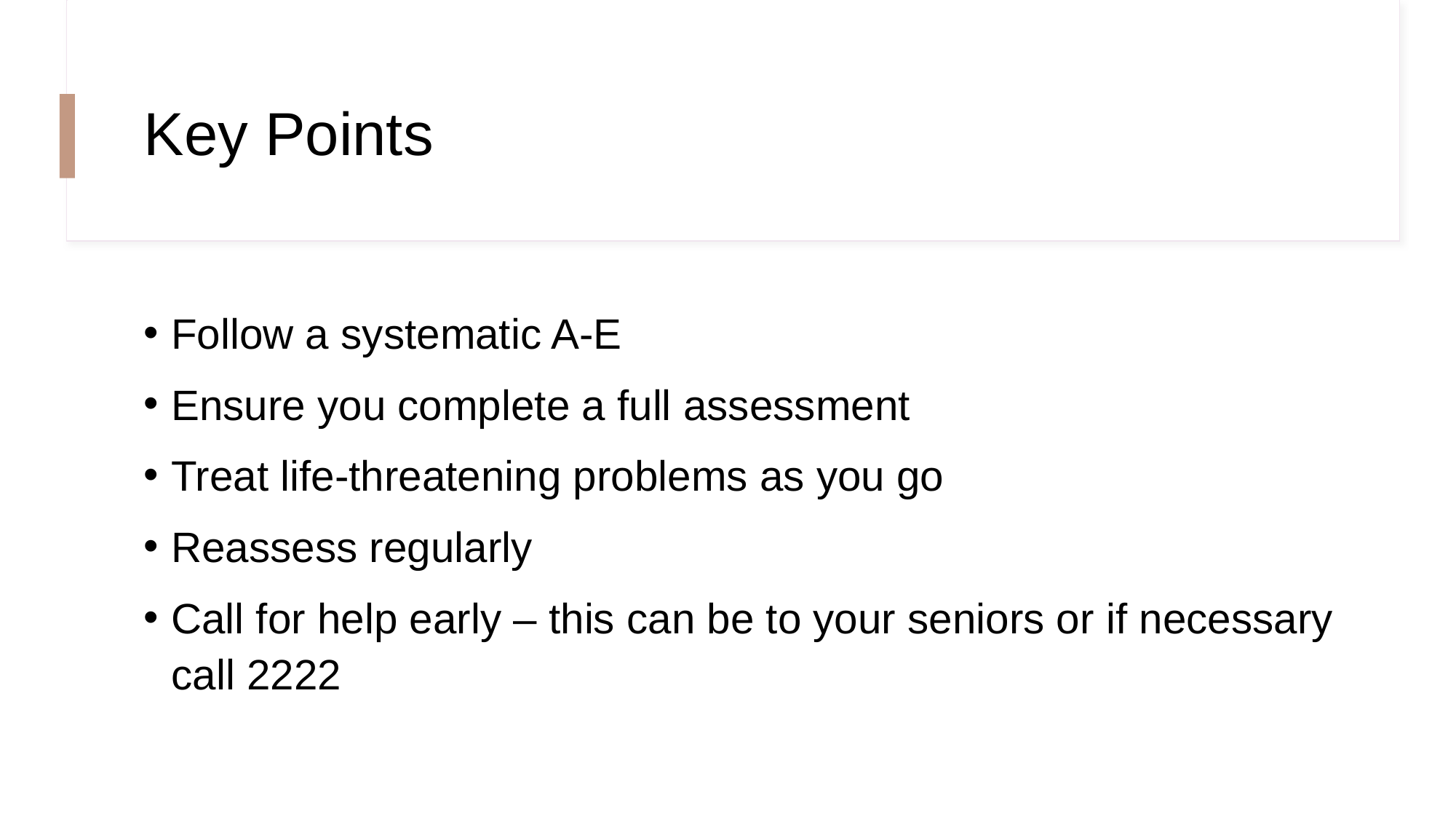

# Key Points
Follow a systematic A-E
Ensure you complete a full assessment
Treat life-threatening problems as you go
Reassess regularly
Call for help early – this can be to your seniors or if necessary call 2222